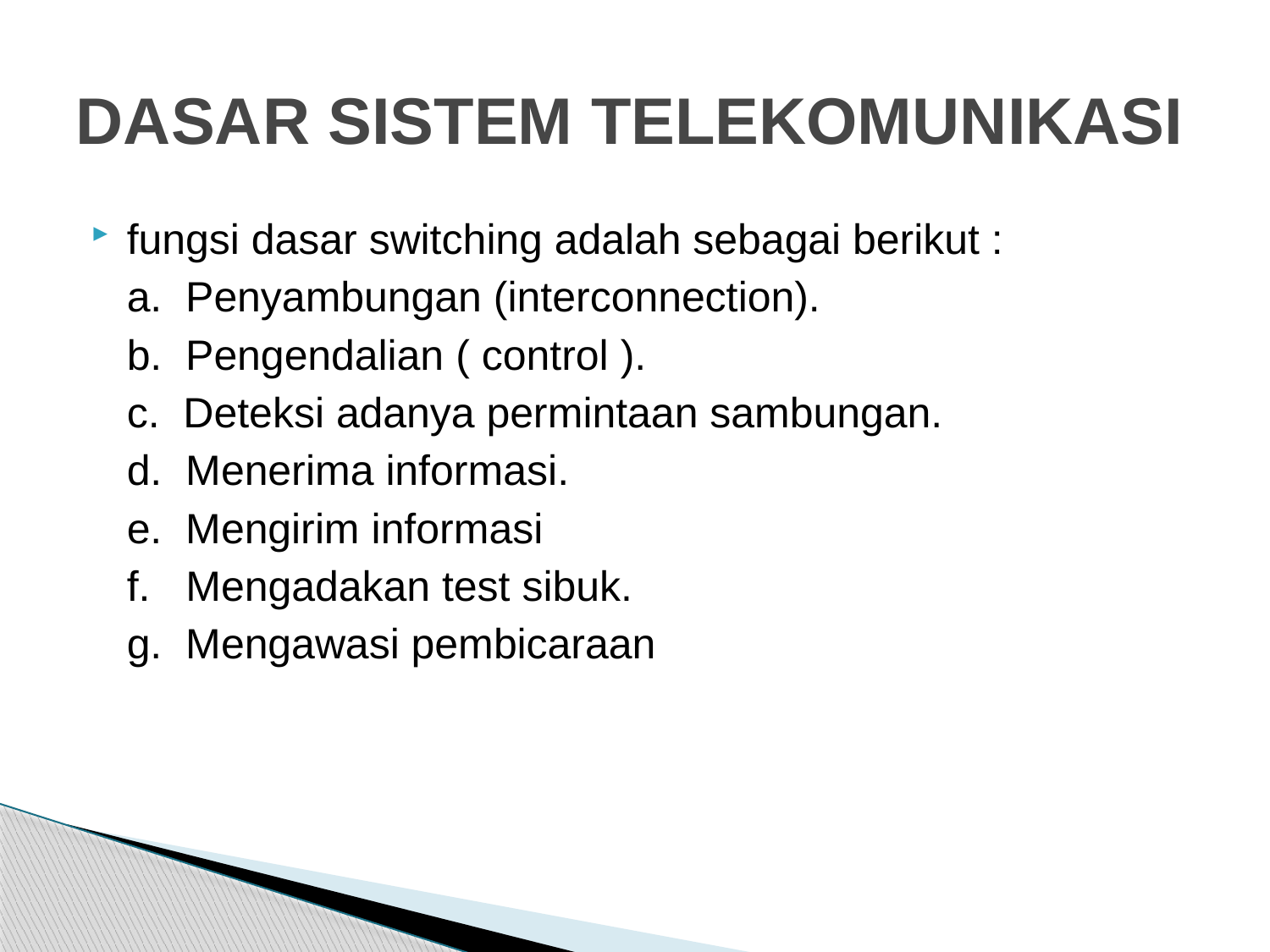

# DASAR SISTEM TELEKOMUNIKASI
fungsi dasar switching adalah sebagai berikut :
	a.  Penyambungan (interconnection).
	b.  Pengendalian ( control ).
	c.  Deteksi adanya permintaan sambungan.
	d.  Menerima informasi.
	e.  Mengirim informasi
	f.   Mengadakan test sibuk.
	g.  Mengawasi pembicaraan